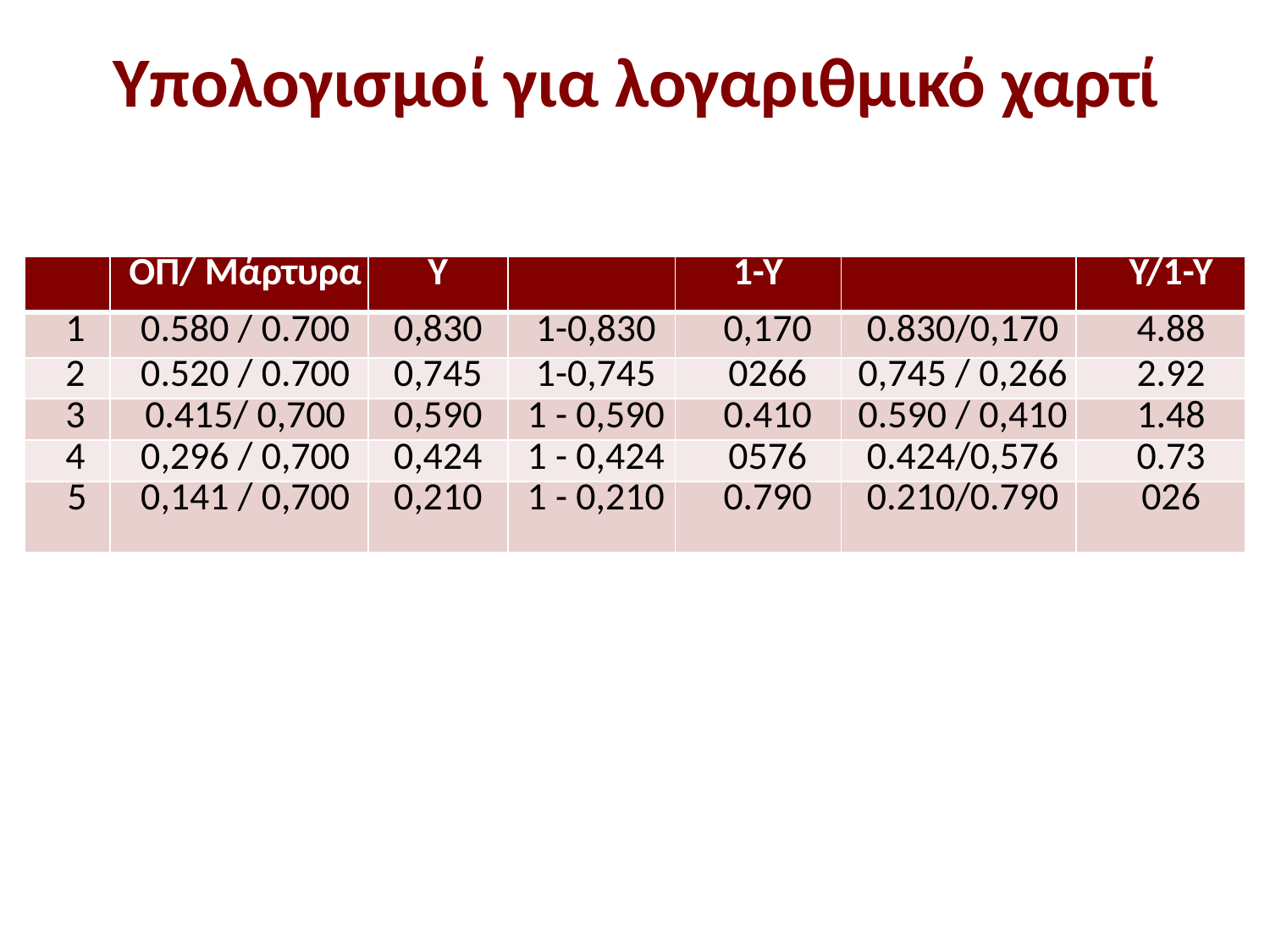

# Υπολογισμοί για λογαριθμικό χαρτί
|  | ΟΠ/ Μάρτυρα | Y |  | 1-Υ |  | Υ/1-Υ |
| --- | --- | --- | --- | --- | --- | --- |
| 1 | 0.580 / 0.700 | 0,830 | 1-0,830 | 0,170 | 0.830/0,170 | 4.88 |
| 2 | 0.520 / 0.700 | 0,745 | 1-0,745 | 0266 | 0,745 / 0,266 | 2.92 |
| 3 | 0.415/ 0,700 | 0,590 | 1 - 0,590 | 0.410 | 0.590 / 0,410 | 1.48 |
| 4 | 0,296 / 0,700 | 0,424 | 1 - 0,424 | 0576 | 0.424/0,576 | 0.73 |
| 5 | 0,141 / 0,700 | 0,210 | 1 - 0,210 | 0.790 | 0.210/0.790 | 026 |